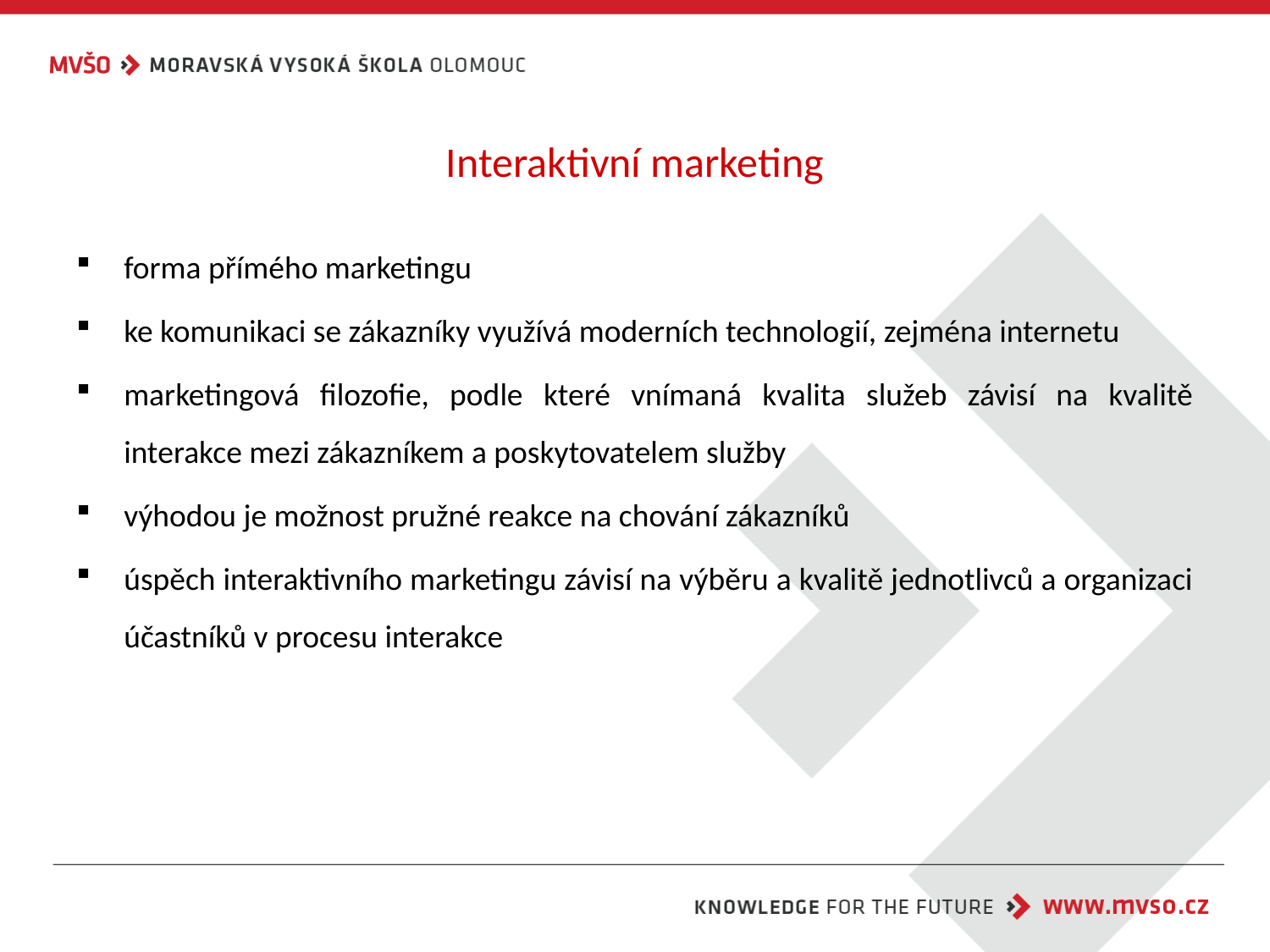

# Interaktivní marketing
forma přímého marketingu
ke komunikaci se zákazníky využívá moderních technologií, zejména internetu
marketingová filozofie, podle které vnímaná kvalita služeb závisí na kvalitě interakce mezi zákazníkem a poskytovatelem služby
výhodou je možnost pružné reakce na chování zákazníků
úspěch interaktivního marketingu závisí na výběru a kvalitě jednotlivců a organizaci účastníků v procesu interakce